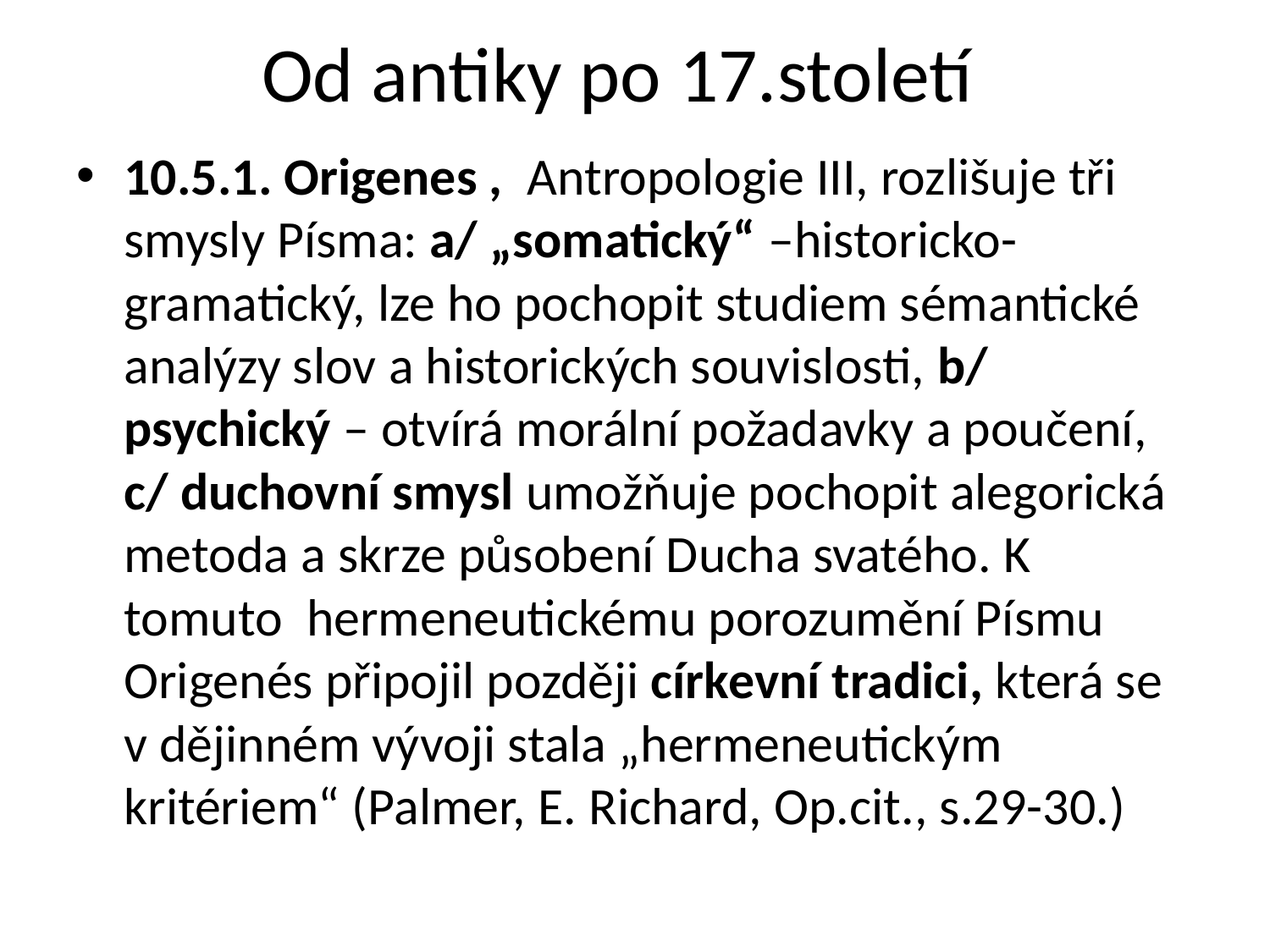

# Od antiky po 17.století
10.5.1. Origenes ,  Antropologie III, rozlišuje tři smysly Písma: a/ „somatický“ –historicko-gramatický, lze ho pochopit studiem sémantické analýzy slov a historických souvislosti, b/ psychický – otvírá morální požadavky a poučení, c/ duchovní smysl umožňuje pochopit alegorická metoda a skrze působení Ducha svatého. K tomuto  hermeneutickému porozumění Písmu  Origenés připojil později církevní tradici, která se v dějinném vývoji stala „hermeneutickým kritériem“ (Palmer, E. Richard, Op.cit., s.29-30.)